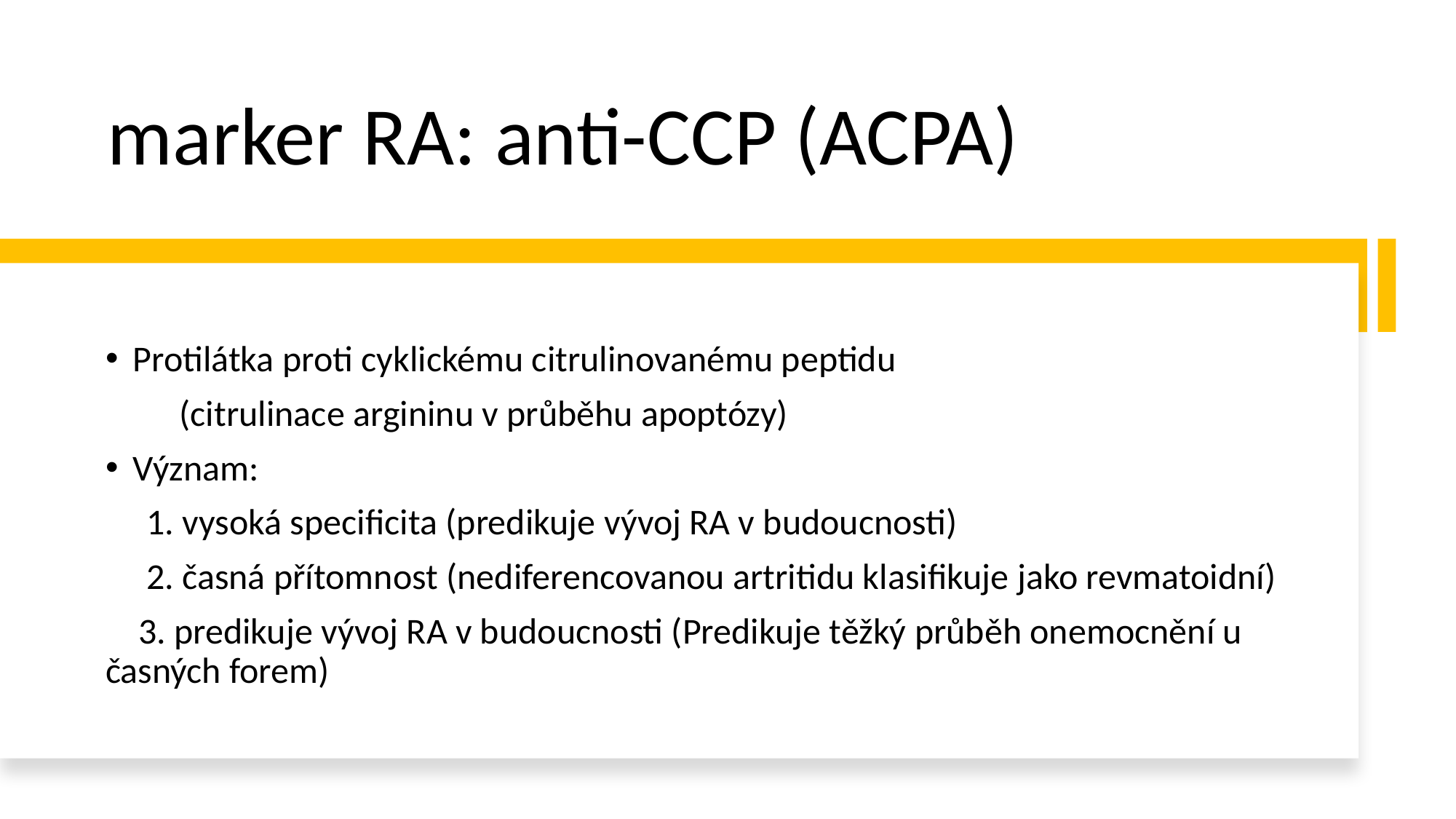

# marker RA: anti-CCP (ACPA)

Protilátka proti cyklickému citrulinovanému peptidu
         (citrulinace argininu v průběhu apoptózy)
Význam:
     1. vysoká specificita (predikuje vývoj RA v budoucnosti)
     2. časná přítomnost (nediferencovanou artritidu klasifikuje jako revmatoidní)
    3. predikuje vývoj RA v budoucnosti (Predikuje těžký průběh onemocnění u časných forem)